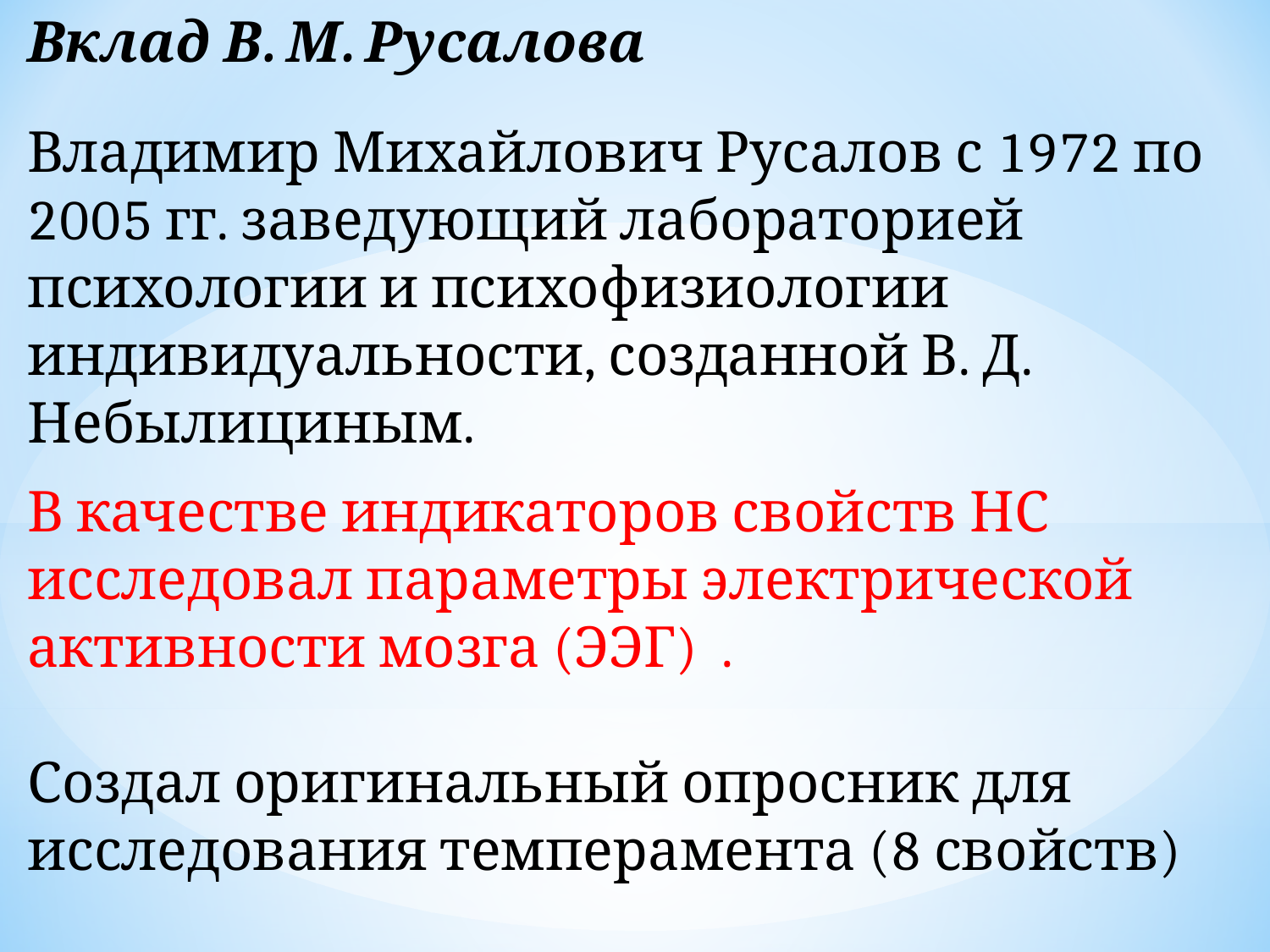

Вклад В. М. Русалова
Владимир Михайлович Русалов с 1972 по 2005 гг. заведующий лабораторией психологии и психофизиологии индивидуальности, созданной В. Д. Небылициным.
В качестве индикаторов свойств НС исследовал параметры электрической активности мозга (ЭЭГ)  .

Создал оригинальный опросник для исследования темперамента (8 свойств)